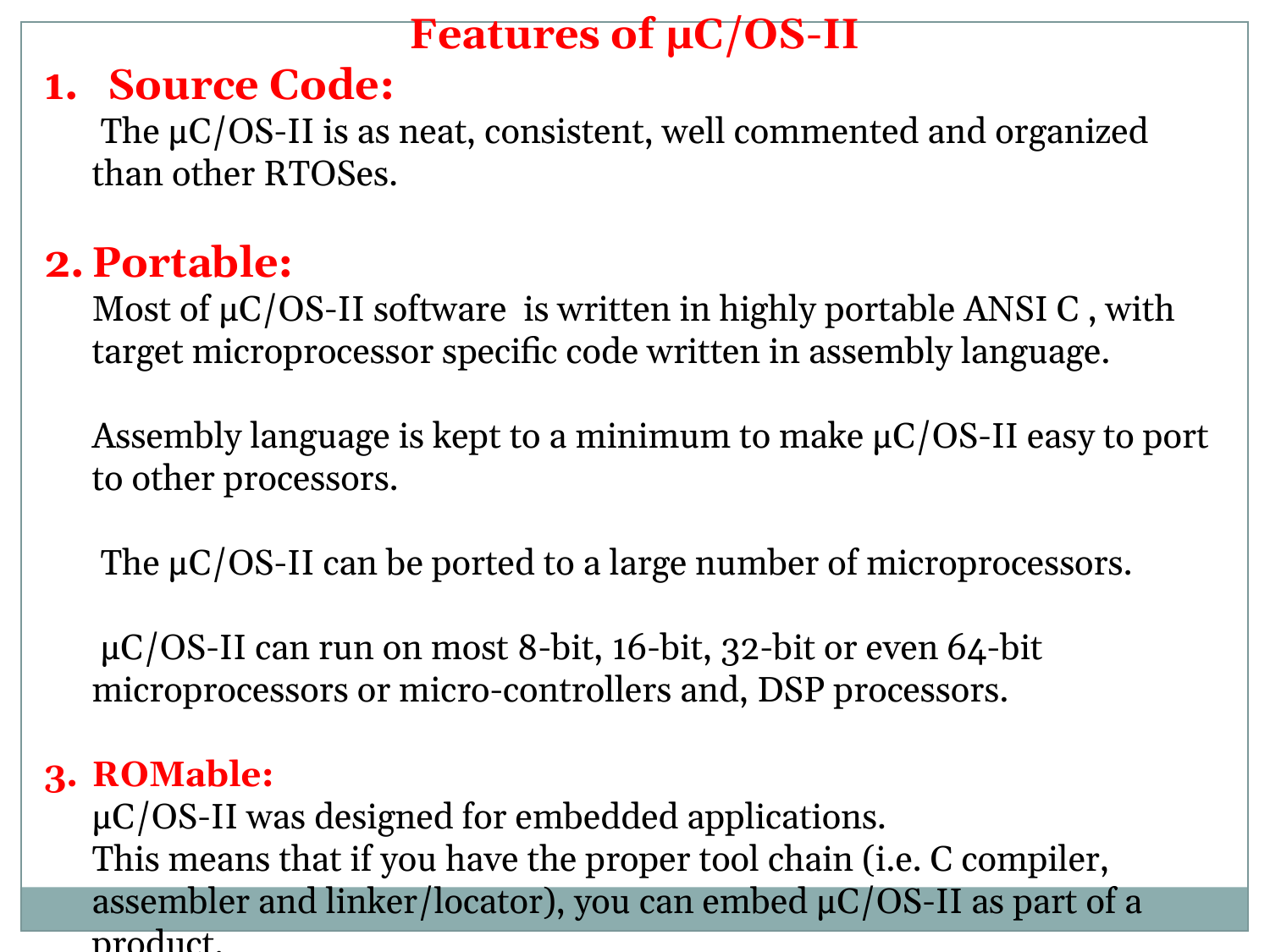

Features of µC/OS-II
Source Code:
	 The µC/OS-II is as neat, consistent, well commented and organized  than other RTOSes.

Portable:
	Most of μC/OS-II software  is written in highly portable ANSI C , with target microprocessor specific code written in assembly language.

	Assembly language is kept to a minimum to make µC/OS-II easy to port to other processors.

	 The µC/OS-II can be ported to a large number of microprocessors.

	 µC/OS-II can run on most 8-bit, 16-bit, 32-bit or even 64-bit microprocessors or micro-controllers and, DSP processors.

ROMable:
	µC/OS-II was designed for embedded applications.
	This means that if you have the proper tool chain (i.e. C compiler, assembler and linker/locator), you can embed µC/OS-II as part of a product.